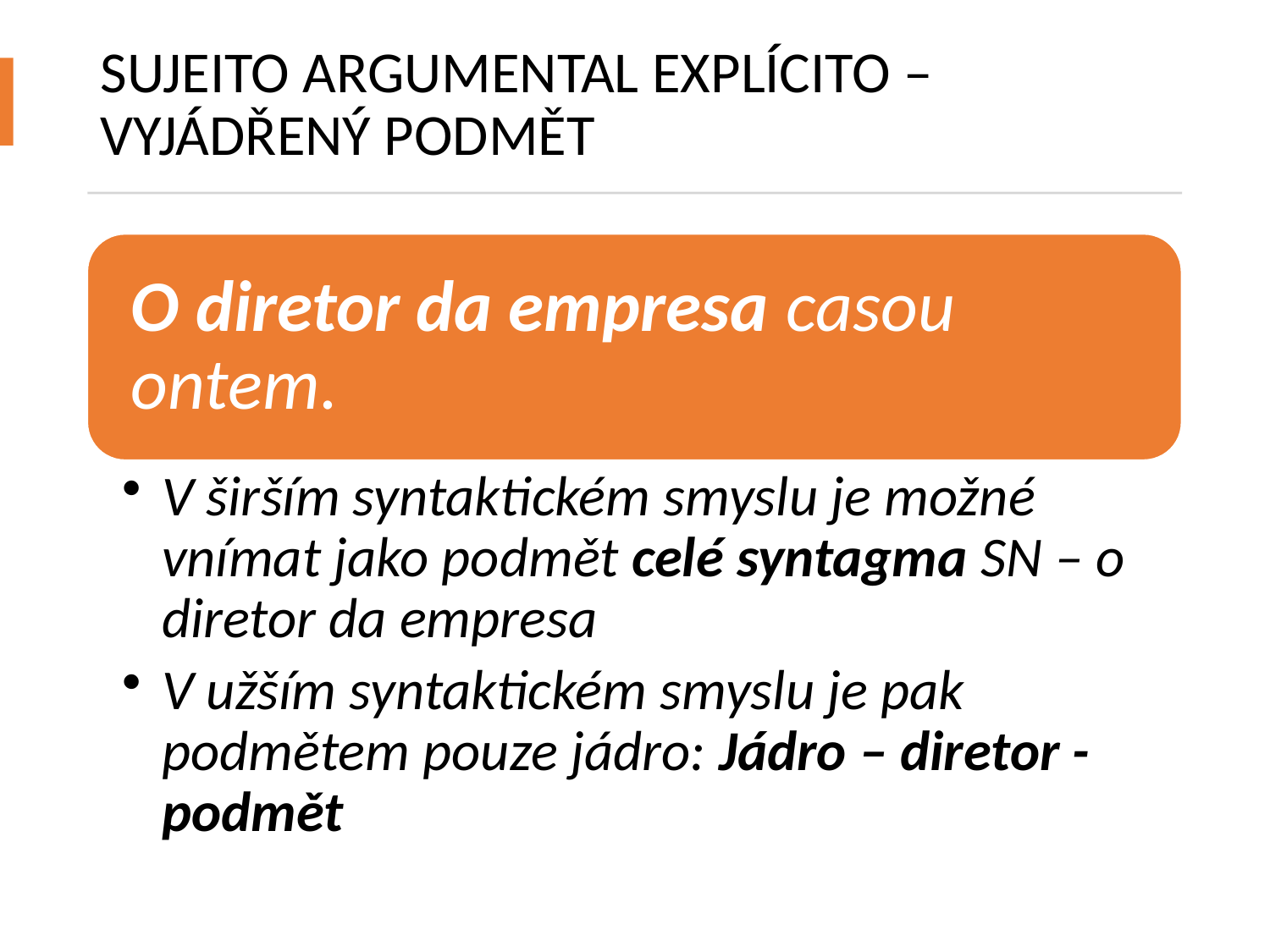

# SUJEITO ARGUMENTAL EXPLÍCITO – VYJÁDŘENÝ PODMĚT

O diretor da empresa casou ontem.
V širším syntaktickém smyslu je možné vnímat jako podmět celé syntagma SN – o diretor da empresa
V užším syntaktickém smyslu je pak podmětem pouze jádro: Jádro – diretor - podmět